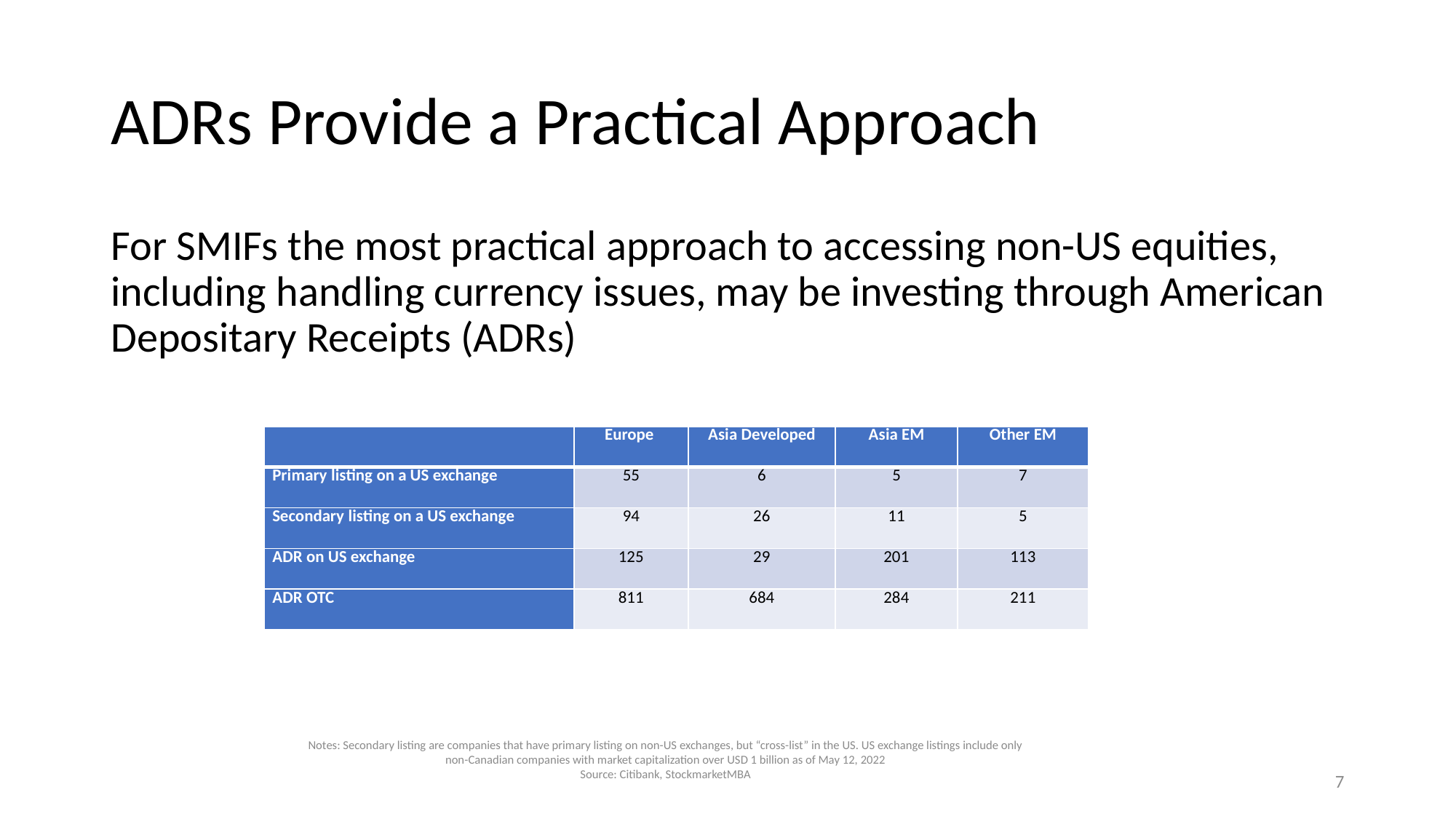

# ADRs Provide a Practical Approach
For SMIFs the most practical approach to accessing non-US equities, including handling currency issues, may be investing through American Depositary Receipts (ADRs)

|  | Europe | Asia Developed | Asia EM | Other EM |
| --- | --- | --- | --- | --- |
| Primary listing on a US exchange | 55 | 6 | 5 | 7 |
| Secondary listing on a US exchange | 94 | 26 | 11 | 5 |
| ADR on US exchange | 125 | 29 | 201 | 113 |
| ADR OTC | 811 | 684 | 284 | 211 |
Notes: Secondary listing are companies that have primary listing on non-US exchanges, but “cross-list” in the US. US exchange listings include only non-Canadian companies with market capitalization over USD 1 billion as of May 12, 2022
Source: Citibank, StockmarketMBA

7